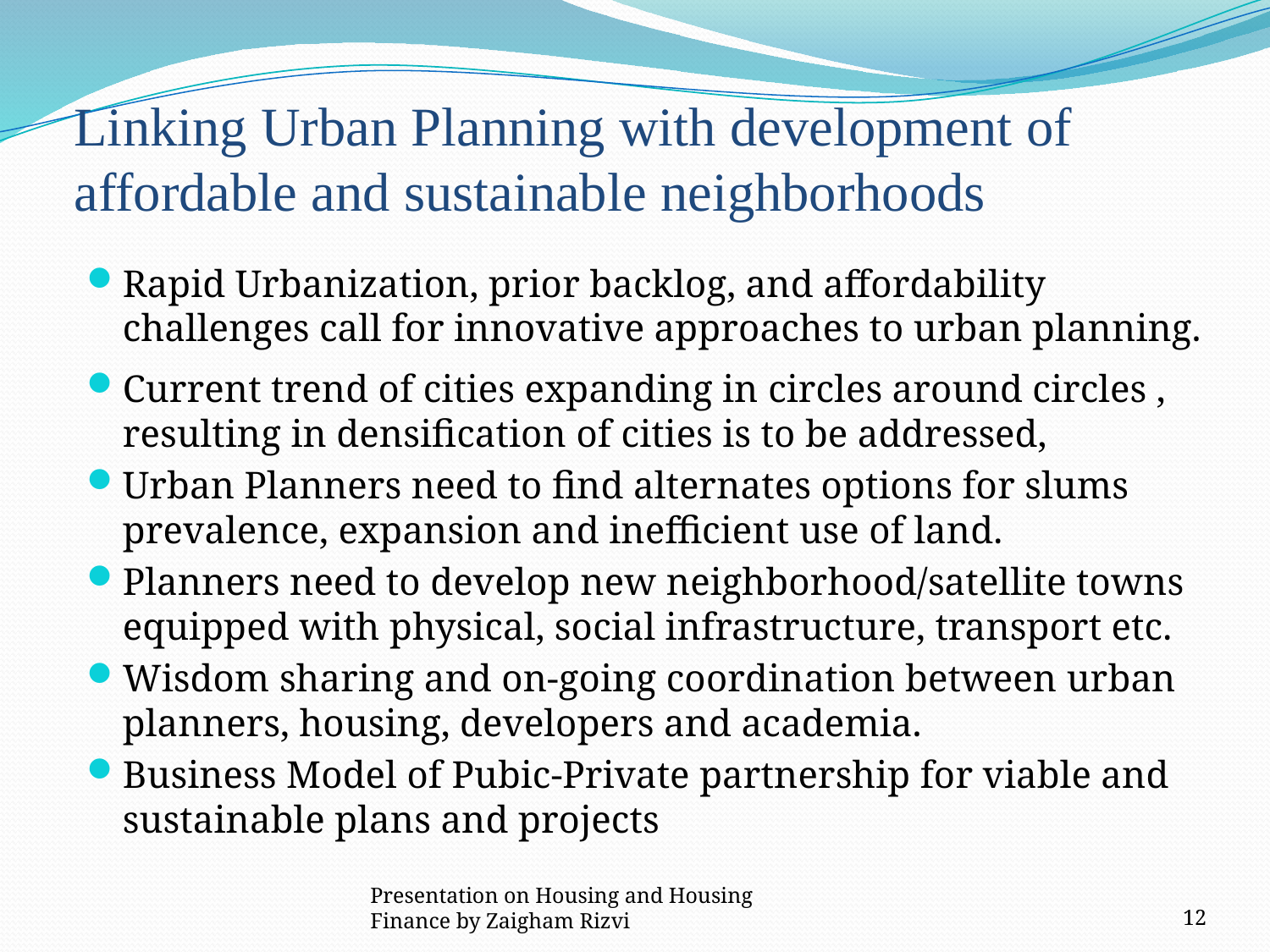

# Linking Urban Planning with development of affordable and sustainable neighborhoods
Rapid Urbanization, prior backlog, and affordability challenges call for innovative approaches to urban planning.
Current trend of cities expanding in circles around circles , resulting in densification of cities is to be addressed,
Urban Planners need to find alternates options for slums prevalence, expansion and inefficient use of land.
Planners need to develop new neighborhood/satellite towns equipped with physical, social infrastructure, transport etc.
Wisdom sharing and on-going coordination between urban planners, housing, developers and academia.
Business Model of Pubic-Private partnership for viable and sustainable plans and projects

Presentation on Housing and Housing Finance by Zaigham Rizvi
12